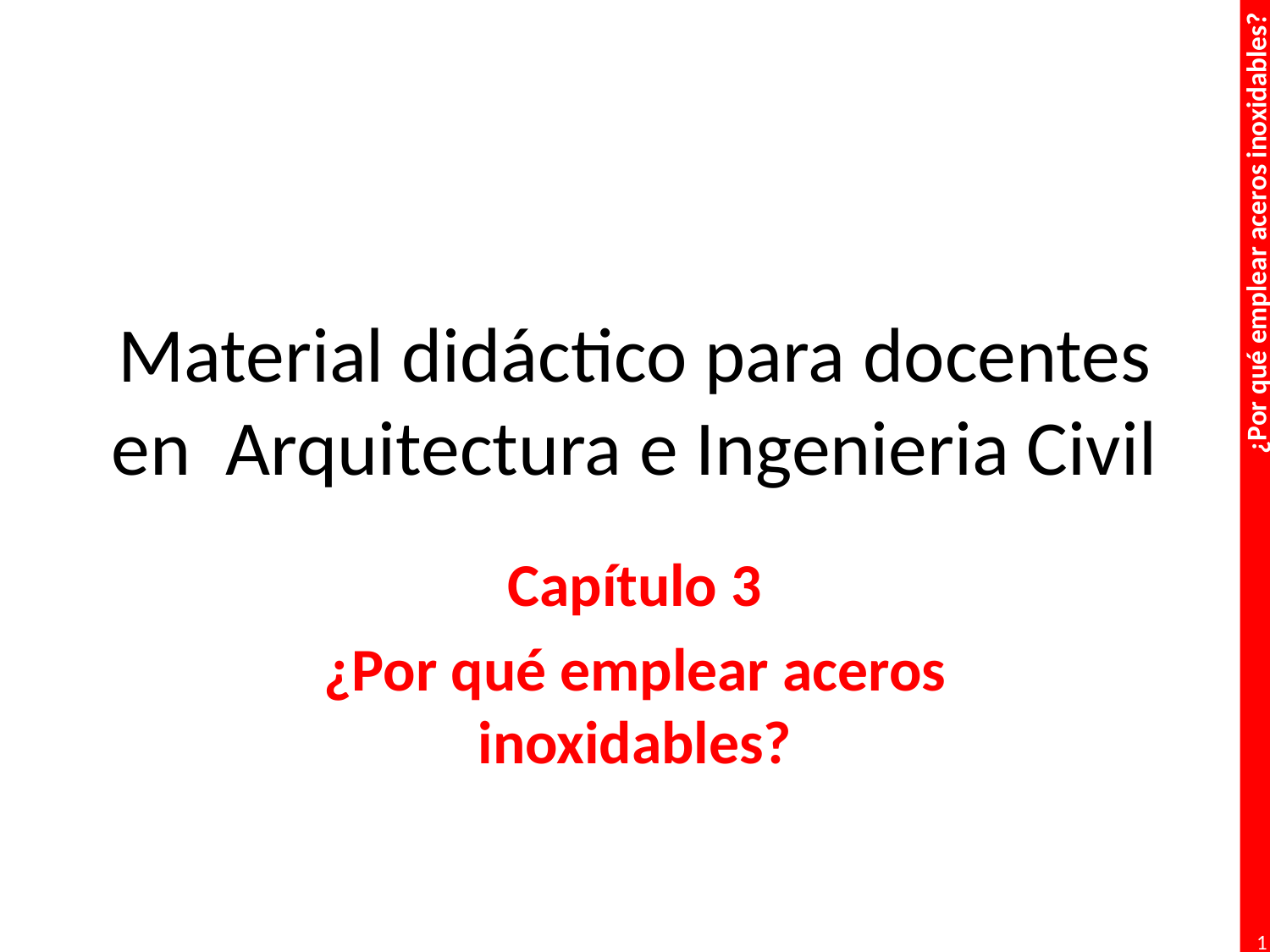

# Material didáctico para docentes en  Arquitectura e Ingenieria Civil
Capítulo 3
¿Por qué emplear aceros inoxidables?
1